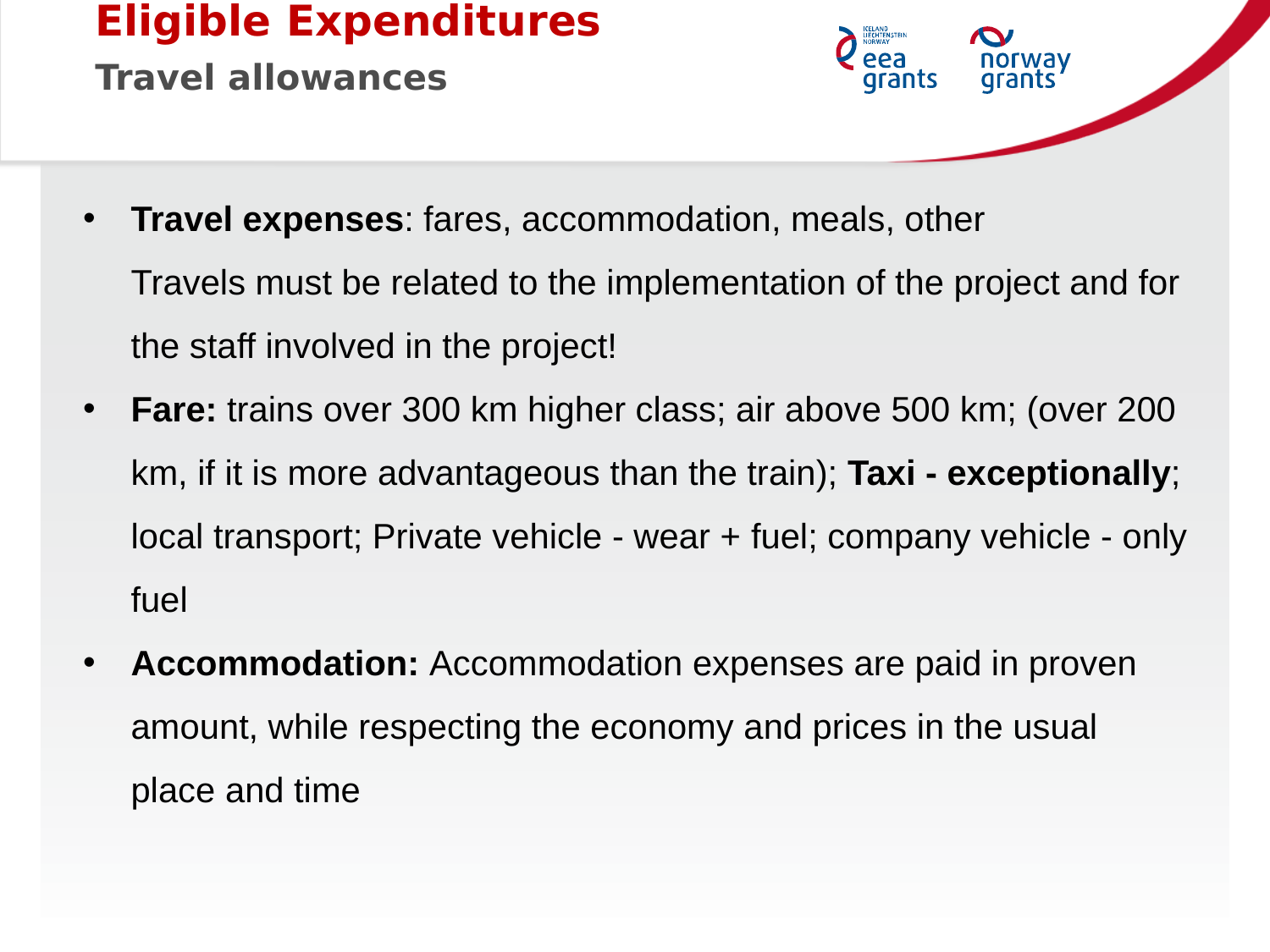

Eligible Expenditures
Travel allowances
Travel expenses: fares, accommodation, meals, other
Travels must be related to the implementation of the project and for the staff involved in the project!
Fare: trains over 300 km higher class; air above 500 km; (over 200 km, if it is more advantageous than the train); Taxi - exceptionally; local transport; Private vehicle - wear + fuel; company vehicle - only fuel
Accommodation: Accommodation expenses are paid in proven amount, while respecting the economy and prices in the usual place and time